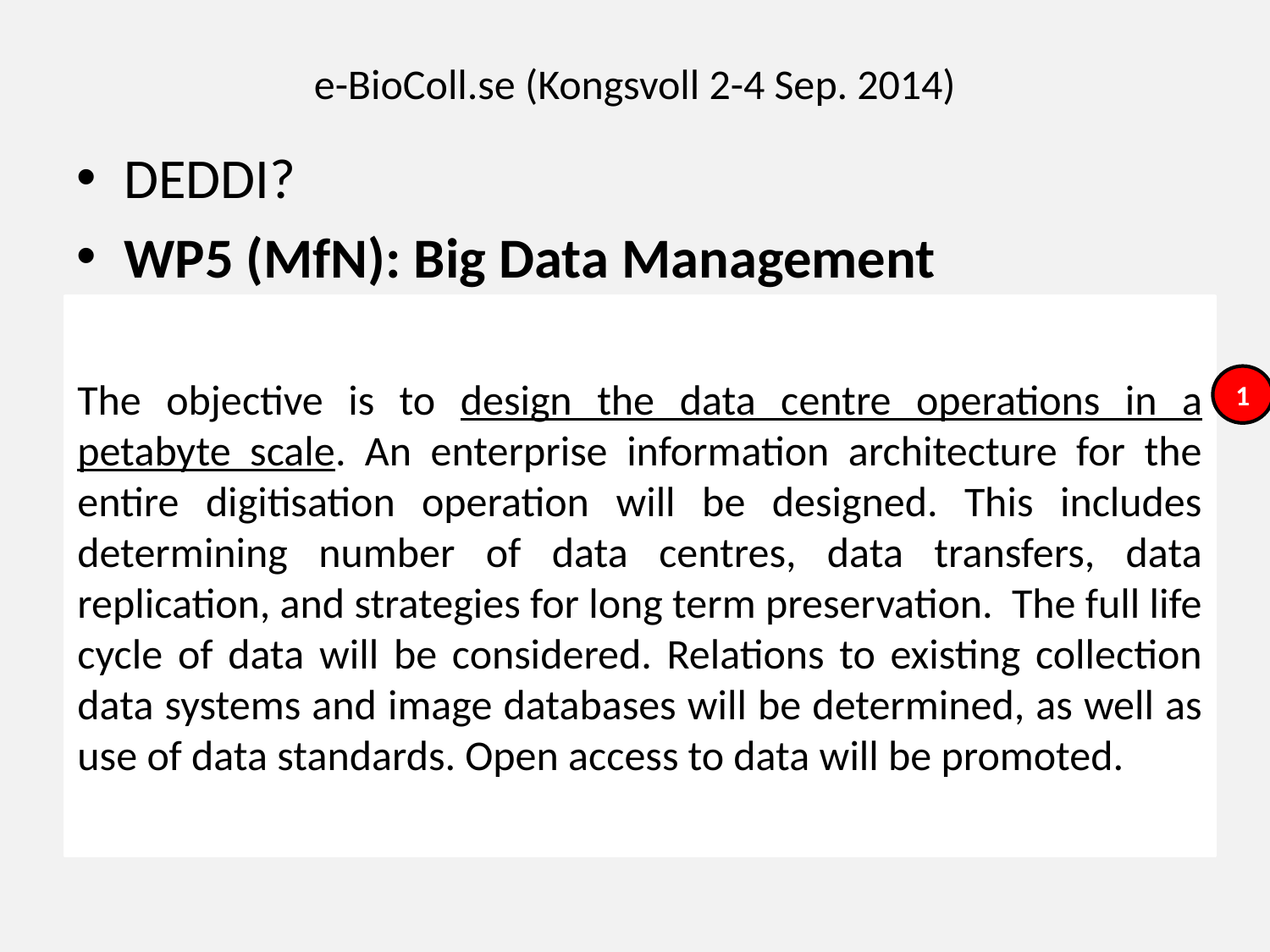

# e-BioColl.se (Kongsvoll 2-4 Sep. 2014)
DEDDI?
WP5 (MfN): Big Data Management
Media data
Digital preservation
High performance replication
Modelling
The objective is to design the data centre operations in a petabyte scale. An enterprise information architecture for the entire digitisation operation will be designed. This includes determining number of data centres, data transfers, data replication, and strategies for long term preservation.  The full life cycle of data will be considered. Relations to existing collection data systems and image databases will be determined, as well as use of data standards. Open access to data will be promoted.
1